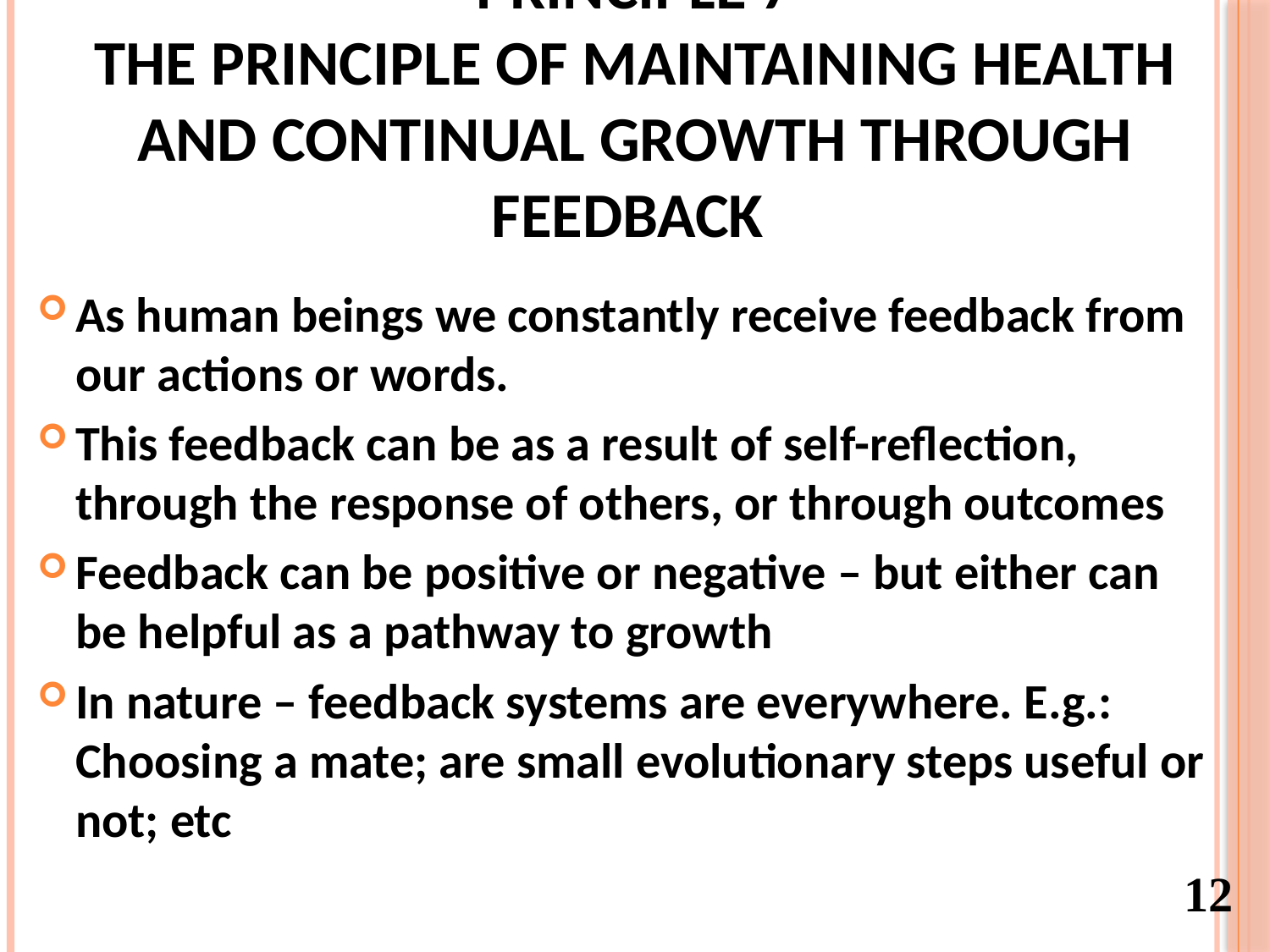

# Principle 7 The Principle of Maintaining Health and Continual Growth through Feedback
As human beings we constantly receive feedback from our actions or words.
This feedback can be as a result of self-reflection, through the response of others, or through outcomes
Feedback can be positive or negative – but either can be helpful as a pathway to growth
In nature – feedback systems are everywhere. E.g.: Choosing a mate; are small evolutionary steps useful or not; etc
12